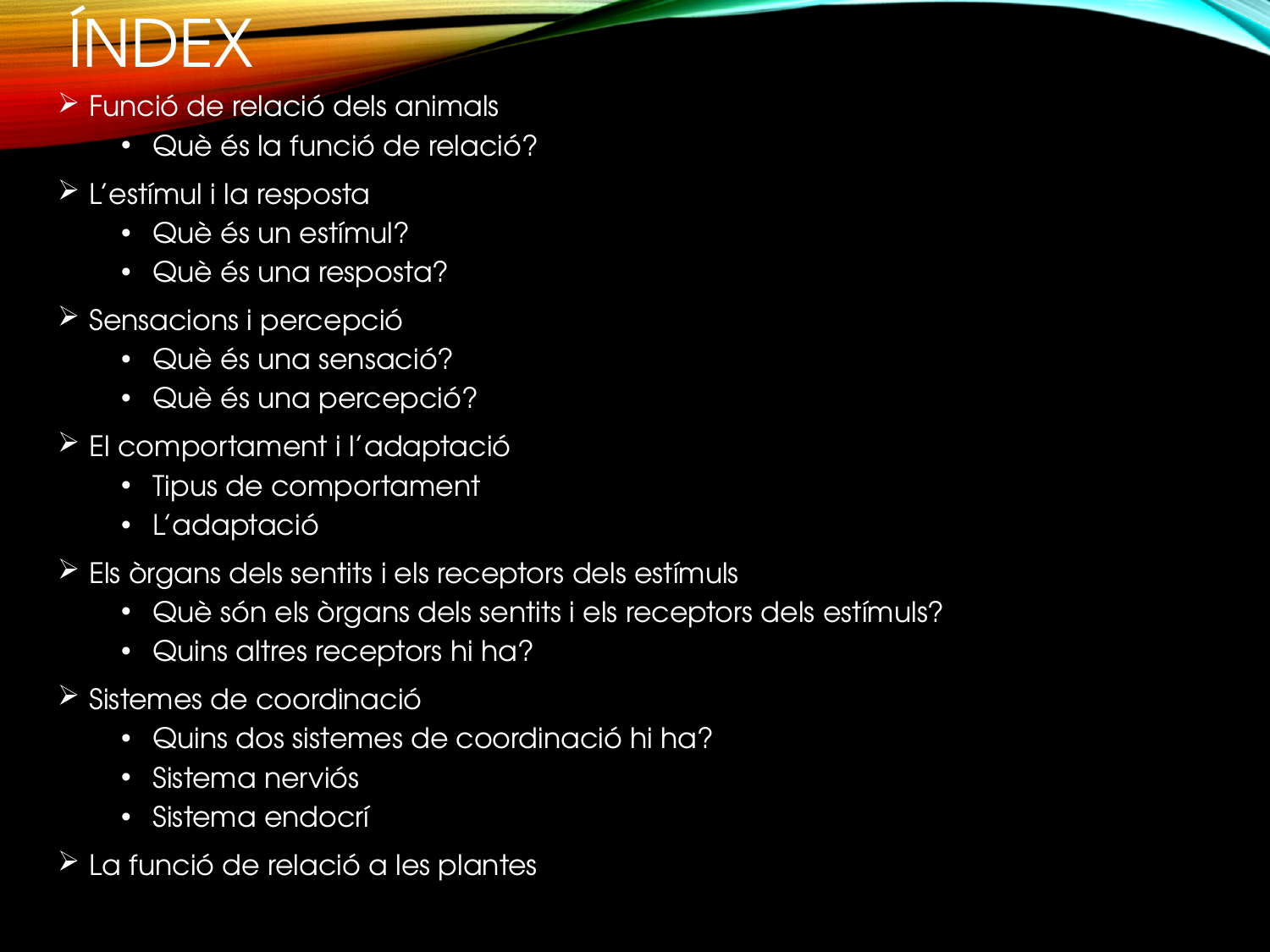

# índex
Funció de relació dels animals
Què és la funció de relació?
L’estímul i la resposta
Què és un estímul?
Què és una resposta?
Sensacions i percepció
Què és una sensació?
Què és una percepció?
El comportament i l’adaptació
Tipus de comportament
L’adaptació
Els òrgans dels sentits i els receptors dels estímuls
Què són els òrgans dels sentits i els receptors dels estímuls?
Quins altres receptors hi ha?
Sistemes de coordinació
Quins dos sistemes de coordinació hi ha?
Sistema nerviós
Sistema endocrí
La funció de relació a les plantes